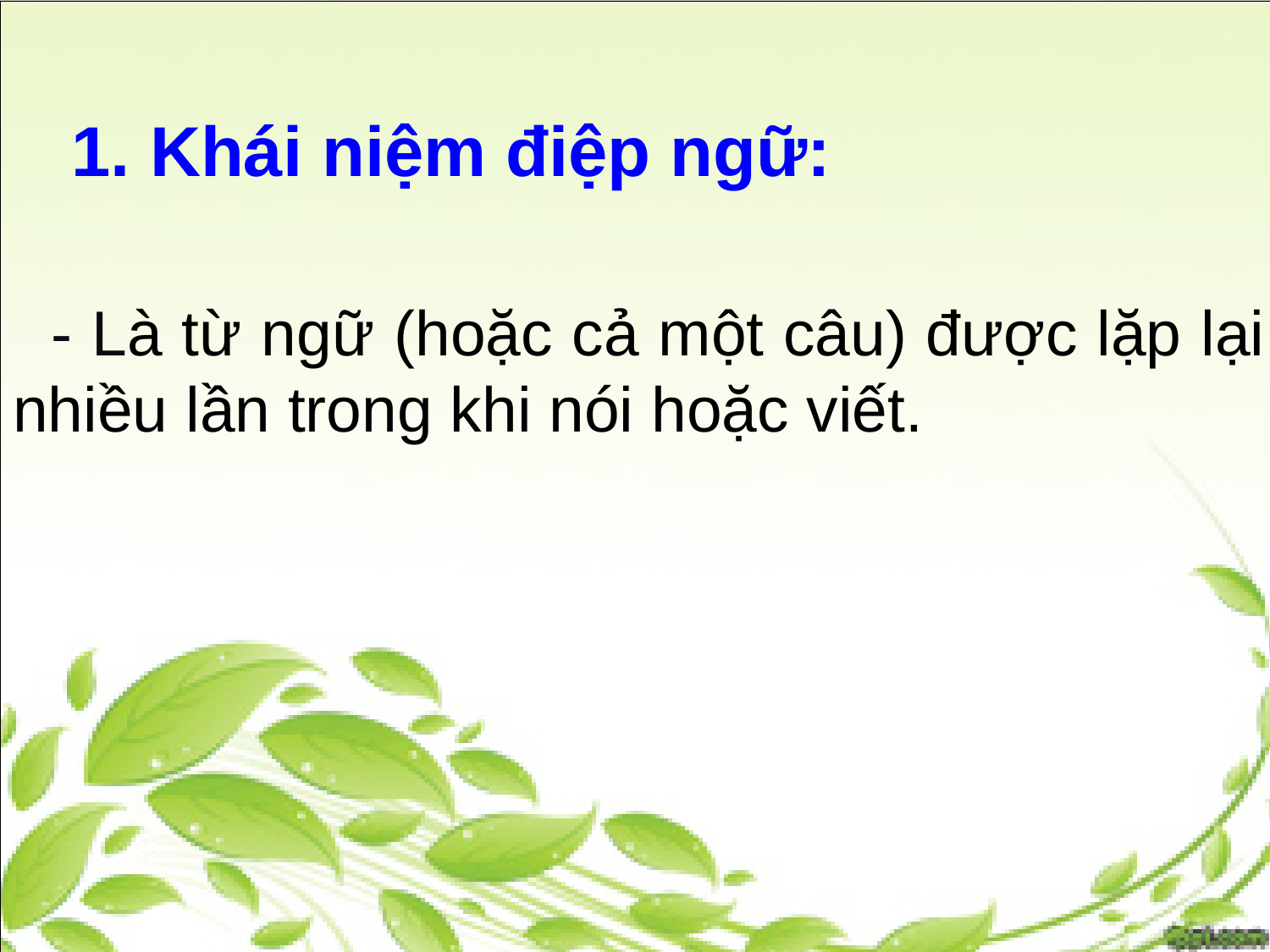

1. Khái niệm điệp ngữ:

  - Là từ ngữ (hoặc cả một câu) được lặp lại nhiều lần trong khi nói hoặc viết.
# 1. Khái niệm điệp ngữ:
VD1:
Nhớ ai ra ngẩn vào ngơ,
Nhớ ai, ai nhớ, bây giờ nhớ ai?
(Ca dao)

=> Phép lặp
VD2:
Con bò đang gặm cỏ. Con bò chợt ngẩng đầu lên. Con bò rống ò ò.

=> Lỗi lặp